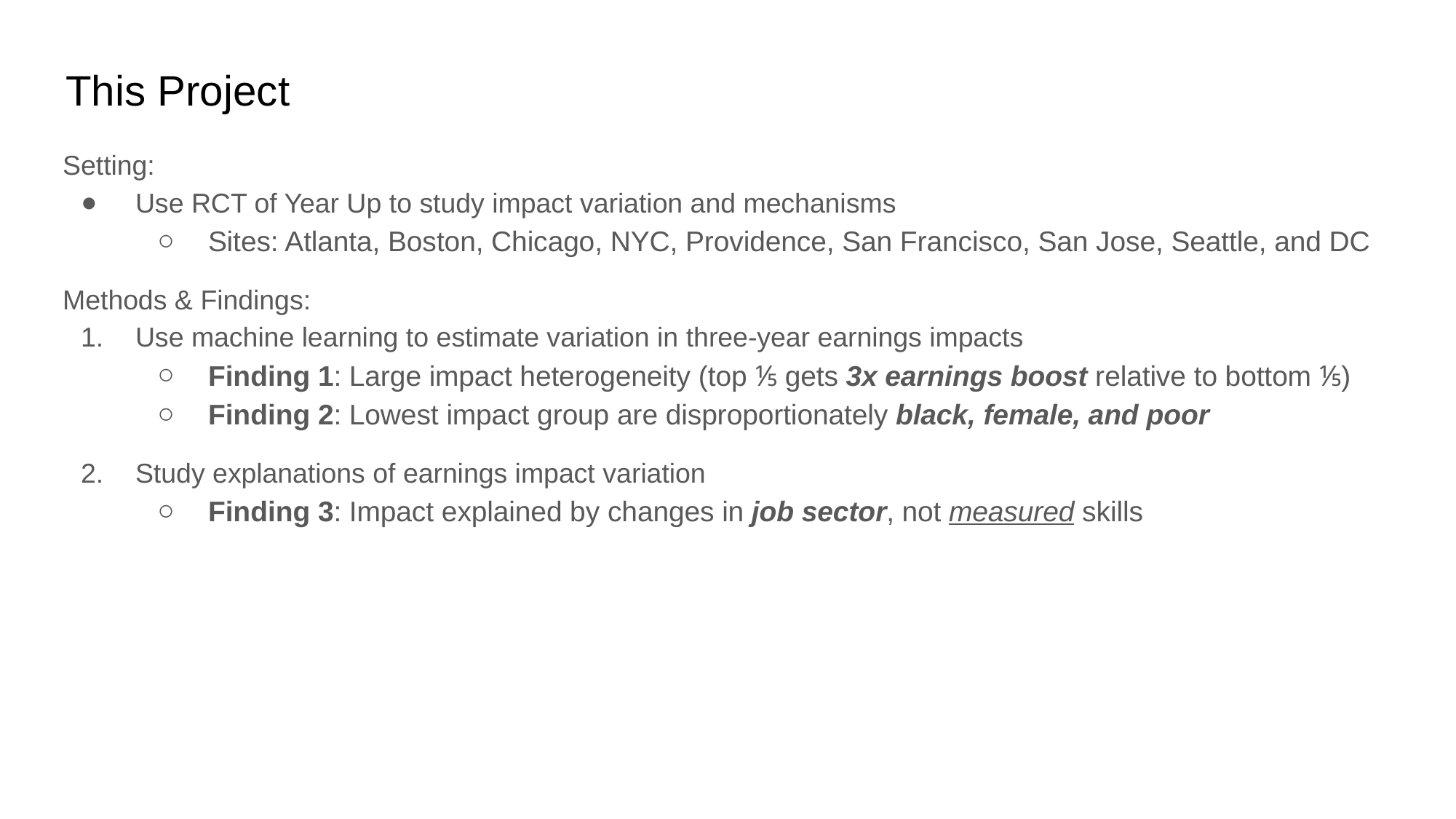

# This Project
Setting:
Use RCT of Year Up to study impact variation and mechanisms
Sites: Atlanta, Boston, Chicago, NYC, Providence, San Francisco, San Jose, Seattle, and DC
Methods & Findings:
Use machine learning to estimate variation in three-year earnings impacts
Finding 1: Large impact heterogeneity (top ⅕ gets 3x earnings boost relative to bottom ⅕)
Finding 2: Lowest impact group are disproportionately black, female, and poor
Study explanations of earnings impact variation
Finding 3: Impact explained by changes in job sector, not measured skills